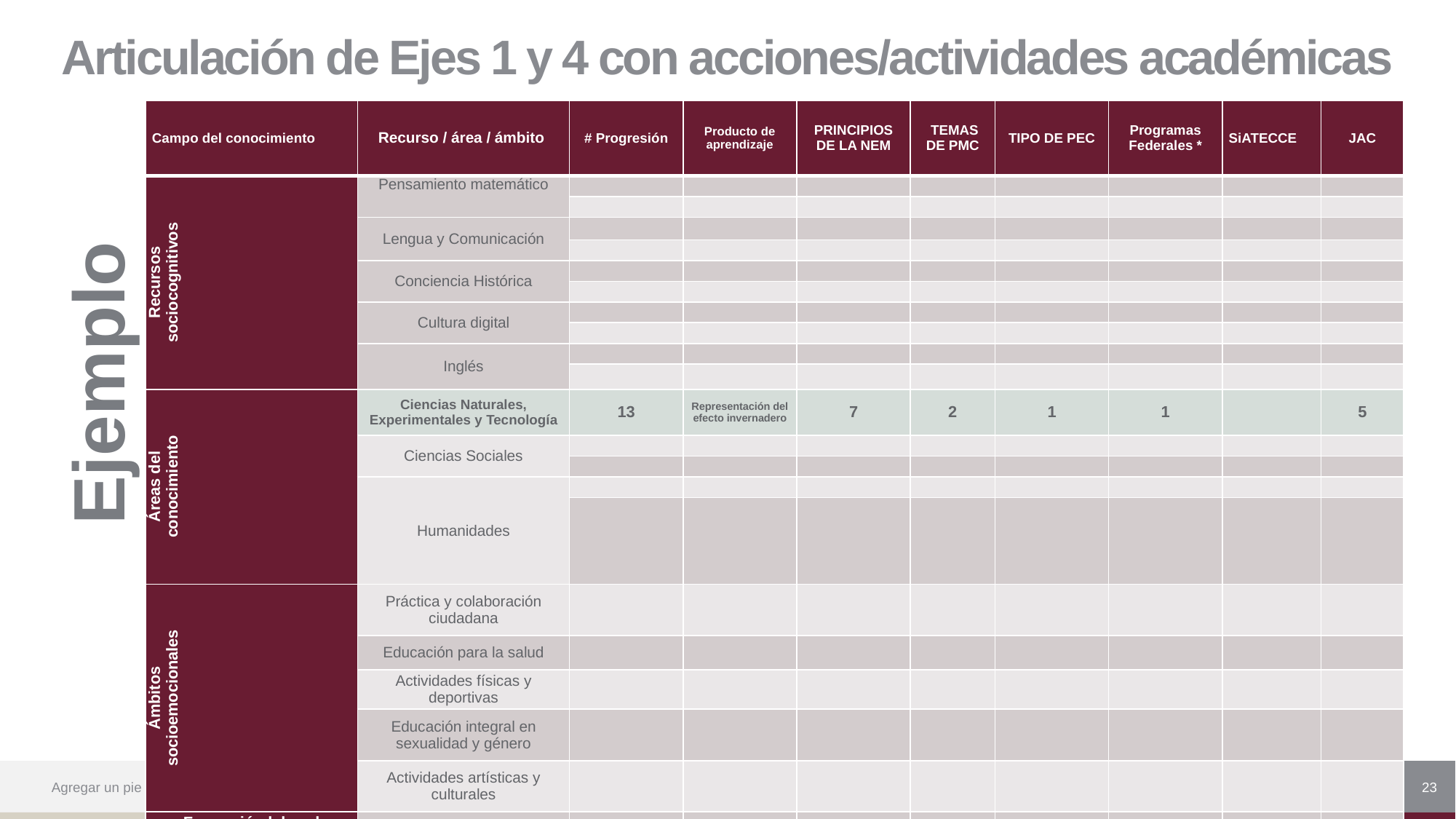

# Articulación de Ejes 1 y 4 con acciones/actividades académicas
| Campo del conocimiento | Recurso / área / ámbito | # Progresión | Producto de aprendizaje | PRINCIPIOS DE LA NEM | TEMAS DE PMC | TIPO DE PEC | Programas Federales \* | SiATECCE | JAC |
| --- | --- | --- | --- | --- | --- | --- | --- | --- | --- |
| Recursos sociocognitivos | Pensamiento matemático |  |  |  |  |  |  |  |  |
|  |  |  |  |  |  |  |  |  |  |
|  | Lengua y Comunicación |  |  |  |  |  |  |  |  |
|  |  |  |  |  |  |  |  |  |  |
|  | Conciencia Histórica |  |  |  |  |  |  |  |  |
|  |  |  |  |  |  |  |  |  |  |
|  | Cultura digital |  |  |  |  |  |  |  |  |
|  |  |  |  |  |  |  |  |  |  |
|  | Inglés |  |  |  |  |  |  |  |  |
|  |  |  |  |  |  |  |  |  |  |
| Áreas del conocimiento | Ciencias Naturales, Experimentales y Tecnología | 13 | Representación del efecto invernadero | 7 | 2 | 1 | 1 |  | 5 |
|  | Ciencias Sociales |  |  |  |  |  |  |  |  |
|  |  |  |  |  |  |  |  |  |  |
|  | Humanidades |  |  |  |  |  |  |  |  |
|  |  |  |  |  |  |  |  |  |  |
| Ámbitos socioemocionales | Práctica y colaboración ciudadana |  |  |  |  |  |  |  |  |
|  | Educación para la salud |  |  |  |  |  |  |  |  |
|  | Actividades físicas y deportivas |  |  |  |  |  |  |  |  |
|  | Educación integral en sexualidad y género |  |  |  |  |  |  |  |  |
|  | Actividades artísticas y culturales |  |  |  |  |  |  |  |  |
| Formación laboral |  |  |  |  |  |  |  |  |  |
|  |  |  |  |  |  |  |  |  |  |
Ejemplo
23
Agregar un pie de página